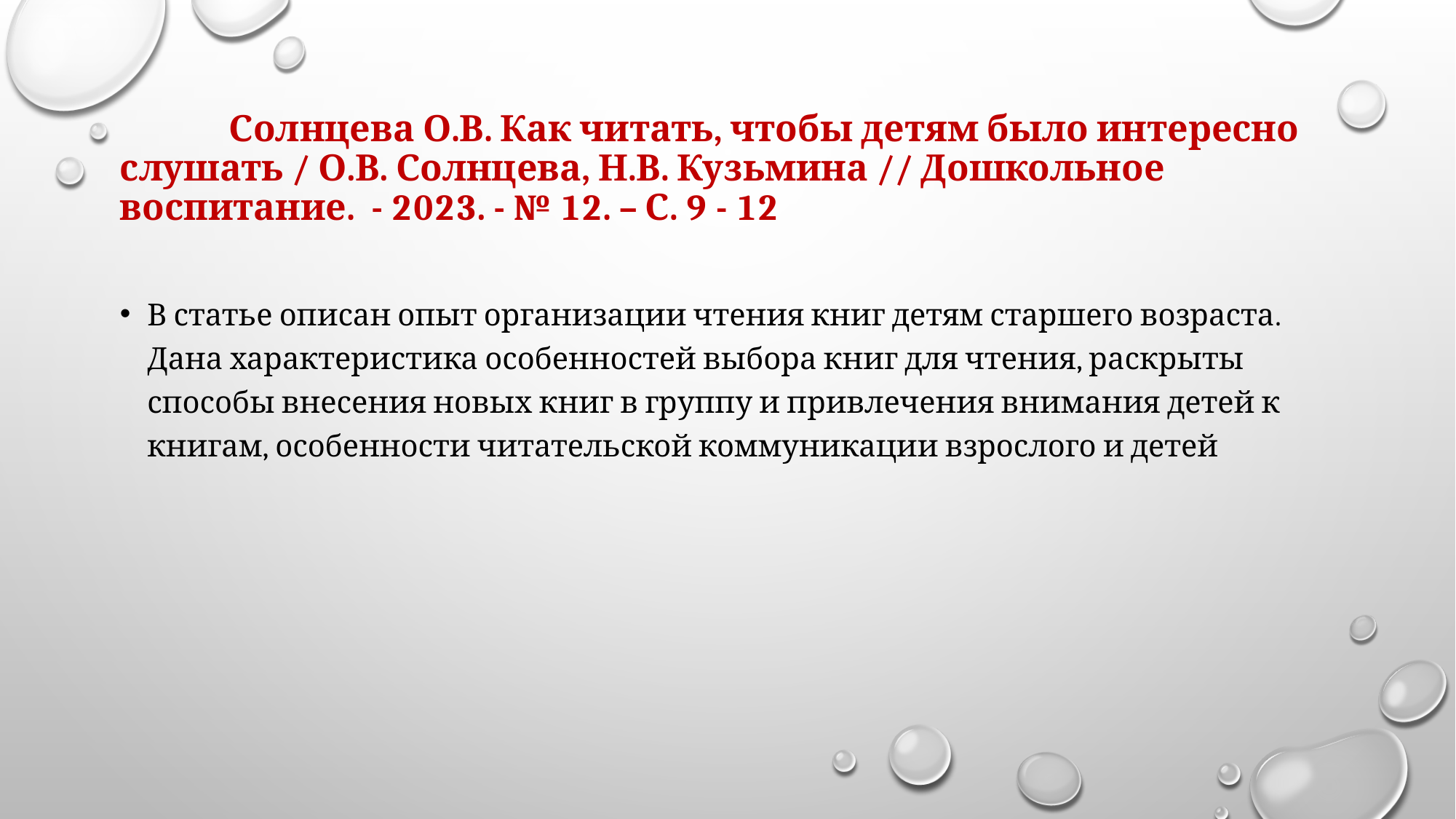

# Солнцева О.В. Как читать, чтобы детям было интересно слушать / О.В. Солнцева, Н.В. Кузьмина // Дошкольное воспитание.  - 2023. - № 12. – С. 9 - 12
В статье описан опыт организации чтения книг детям старшего возраста. Дана характеристика особенностей выбора книг для чтения, раскрыты способы внесения новых книг в группу и привлечения внимания детей к  книгам, особенности читательской коммуникации взрослого и детей